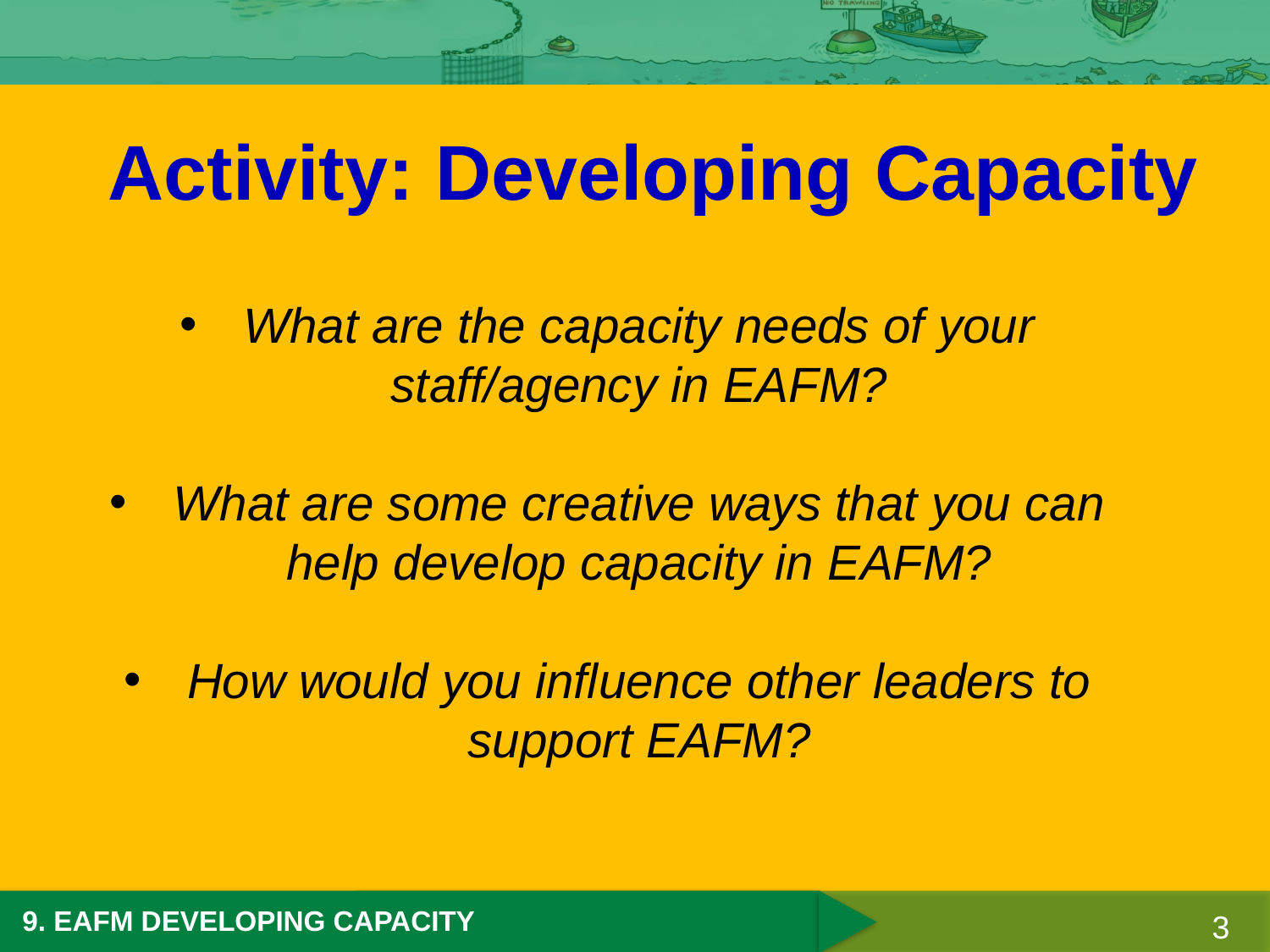

Activity: Developing Capacity

What are the capacity needs of your staff/agency in EAFM?

What are some creative ways that you can help develop capacity in EAFM?

How would you influence other leaders to support EAFM?

3